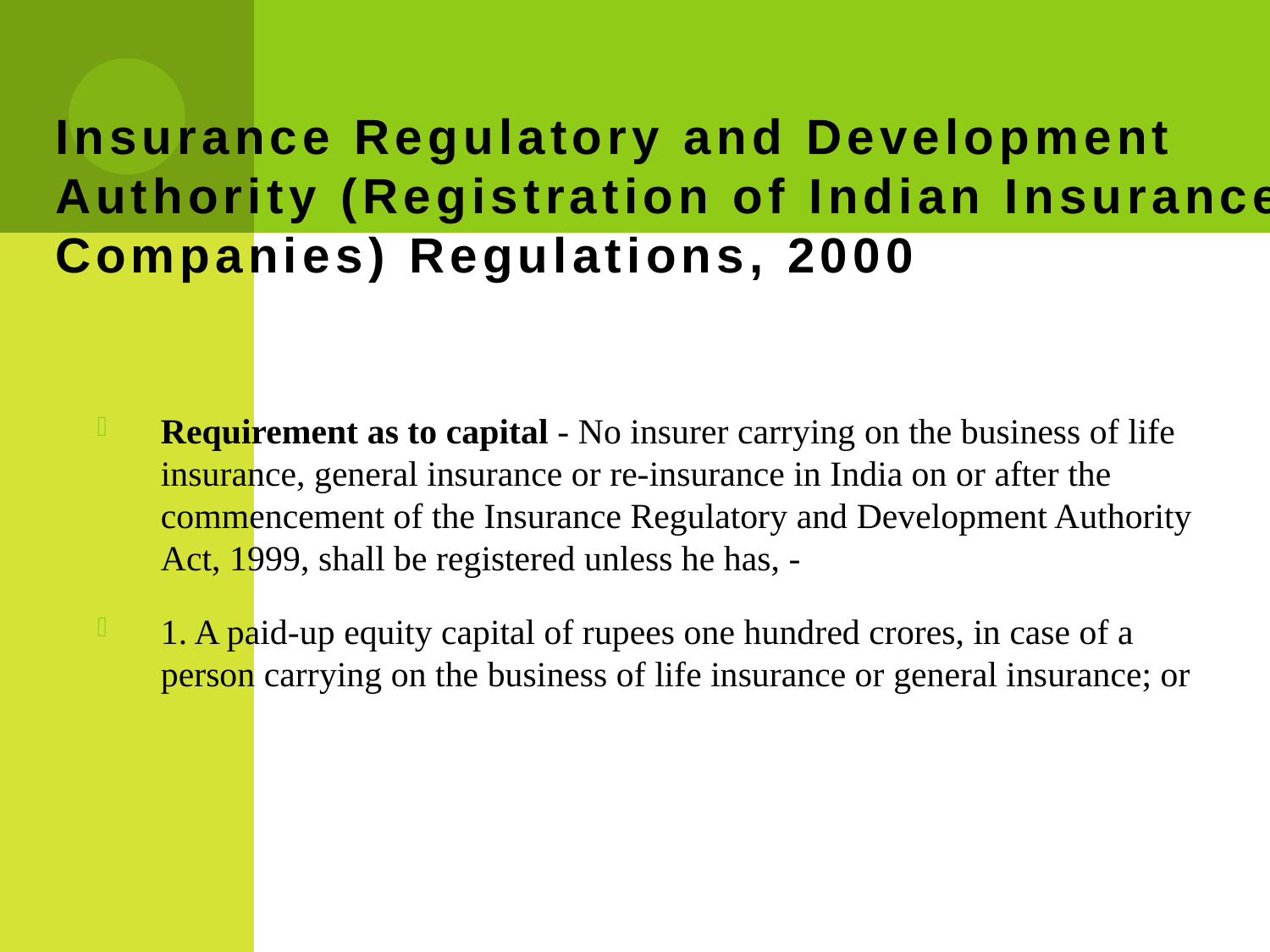

Insurance Regulatory and Development Authority (Registration of Indian Insurance Companies) Regulations, 2000
Requirement as to capital - No insurer carrying on the business of life insurance, general insurance or re-insurance in India on or after the commencement of the Insurance Regulatory and Development Authority Act, 1999, shall be registered unless he has, -
1. A paid-up equity capital of rupees one hundred crores, in case of a person carrying on the business of life insurance or general insurance; or